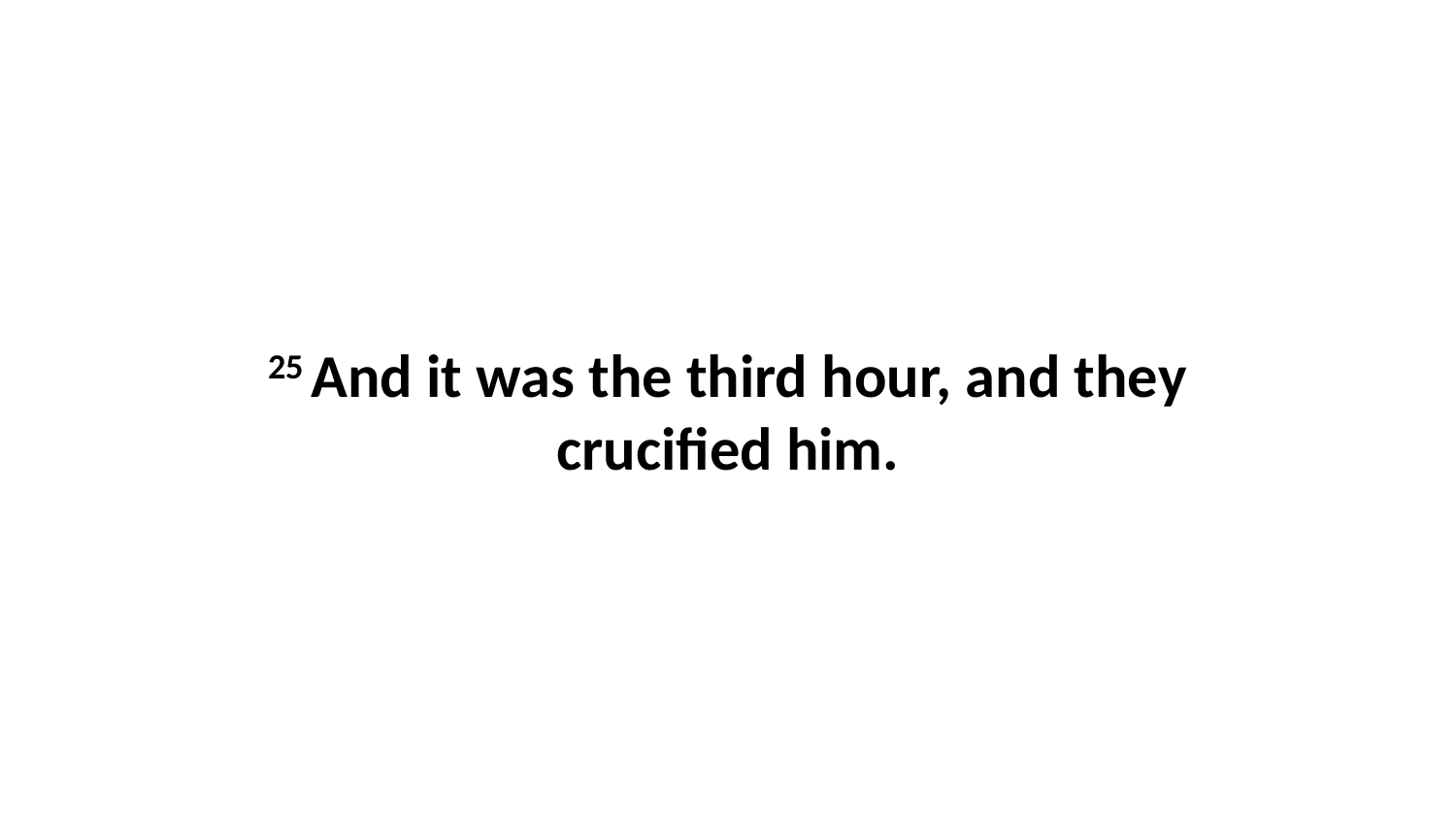

25 And it was the third hour, and they crucified him.